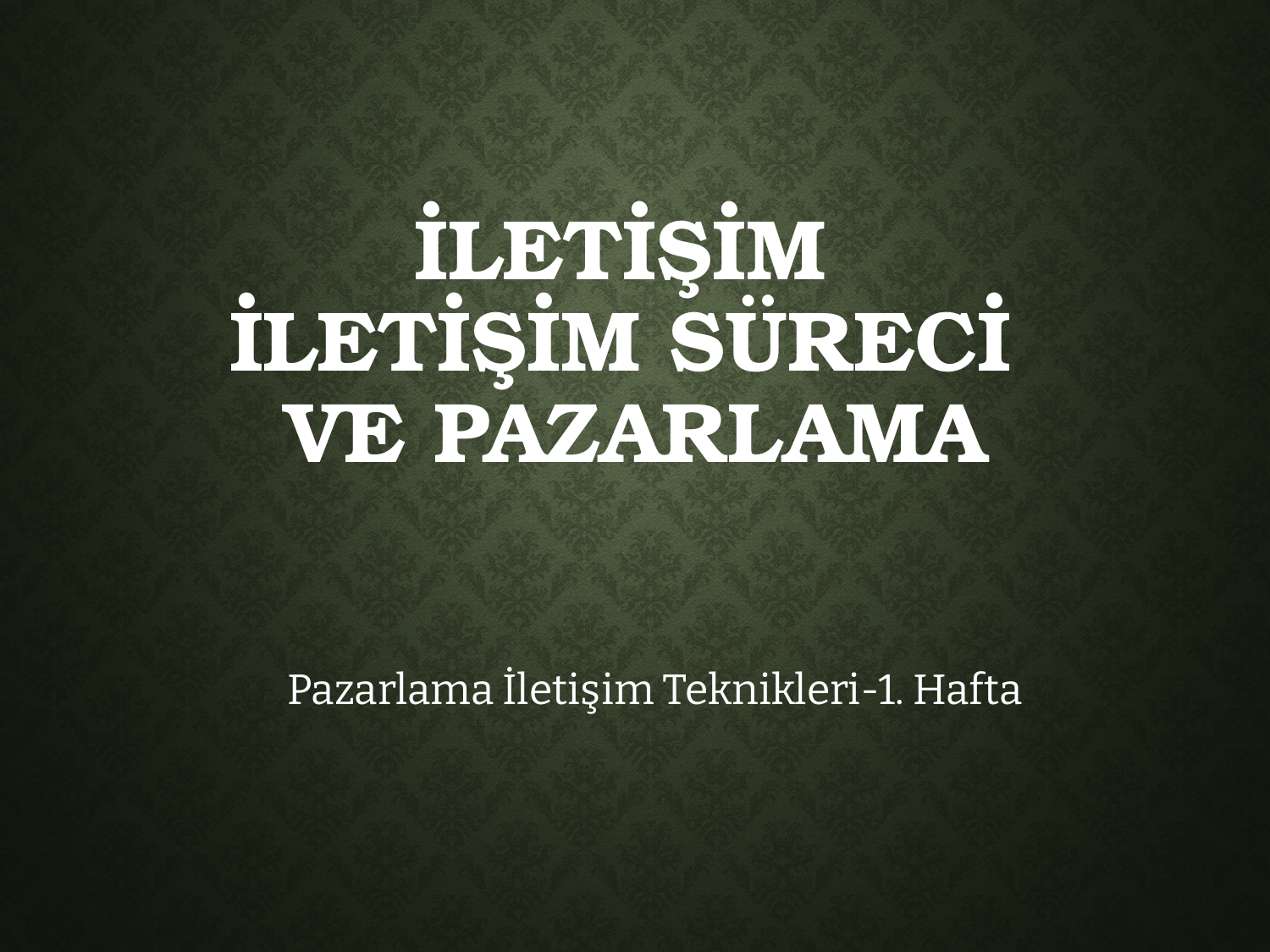

# İletİşİm İletİşİm Süreci ve Pazarlama
Pazarlama İletişim Teknikleri-1. Hafta